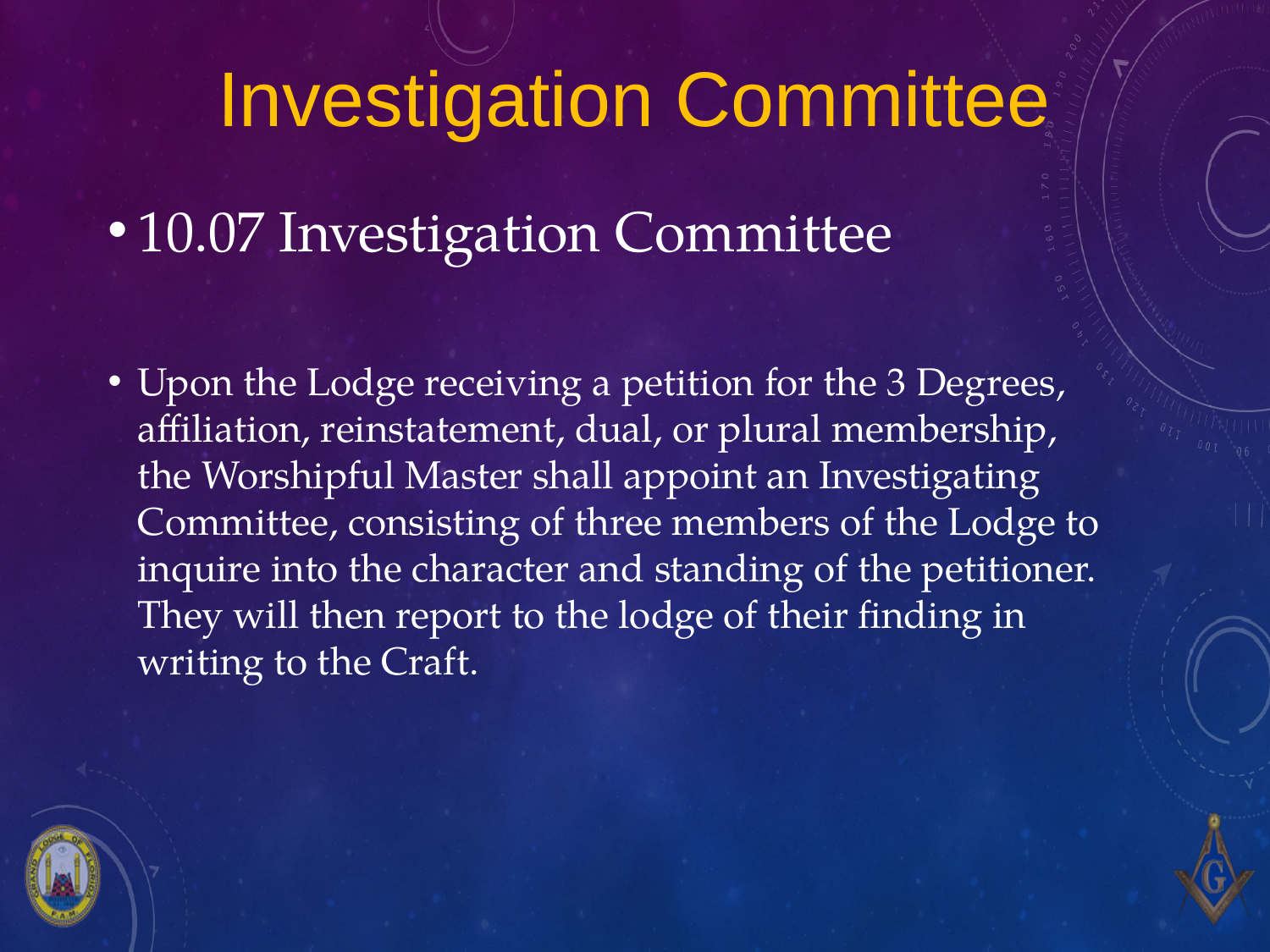

# Investigation Committee
10.07 Investigation Committee

Upon the Lodge receiving a petition for the 3 Degrees,  affiliation, reinstatement, dual, or plural membership, the Worshipful Master shall appoint an Investigating Committee, consisting of three members of the Lodge to inquire into the character and standing of the petitioner. They will then report to the lodge of their finding in writing to the Craft.